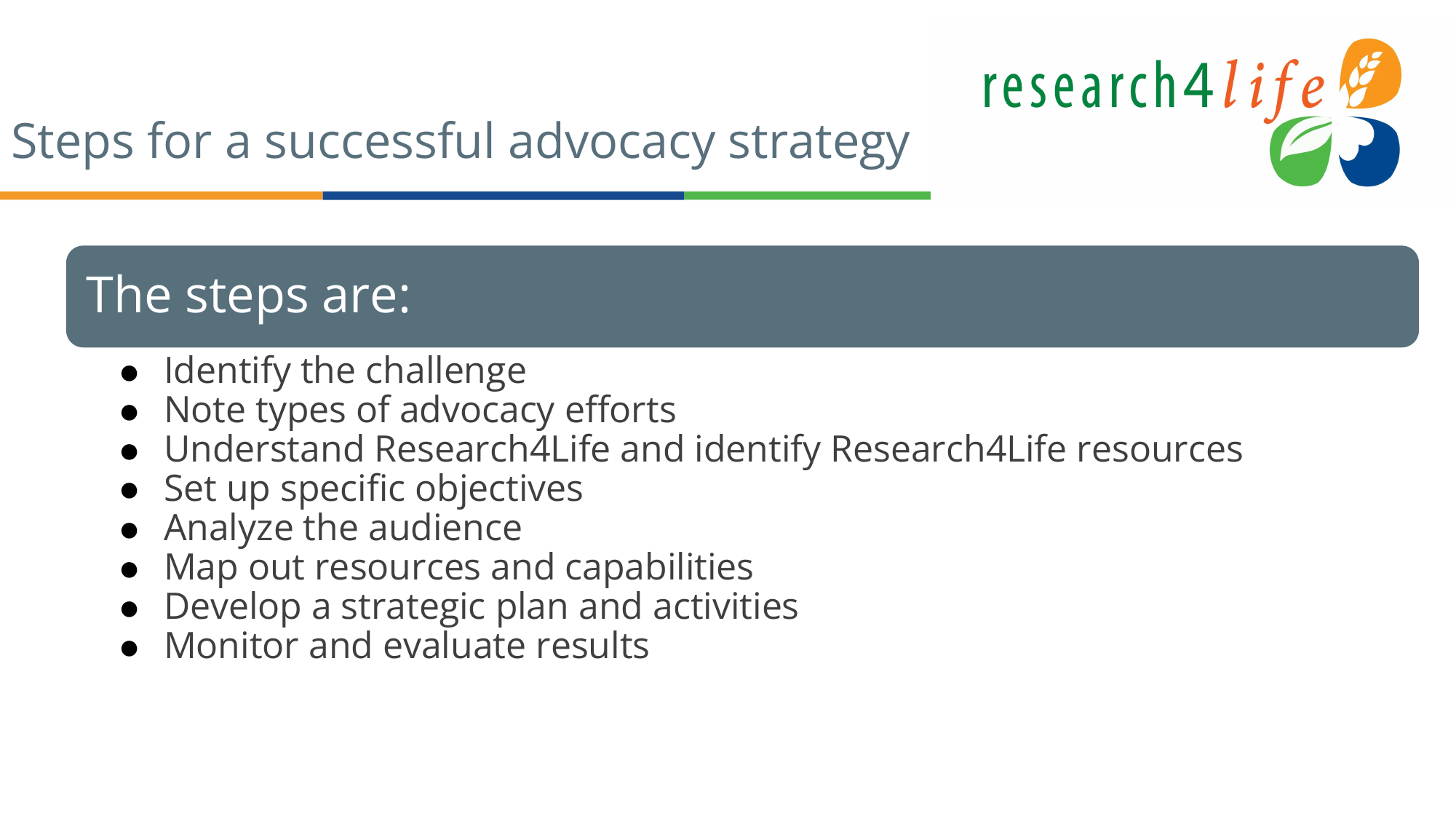

# Steps for a successful advocacy strategy

The steps are:

Identify the challenge
Note types of advocacy efforts
Understand Research4Life and identify Research4Life resources
Set up specific objectives
Analyze the audience
Map out resources and capabilities
Develop a strategic plan and activities
Monitor and evaluate results